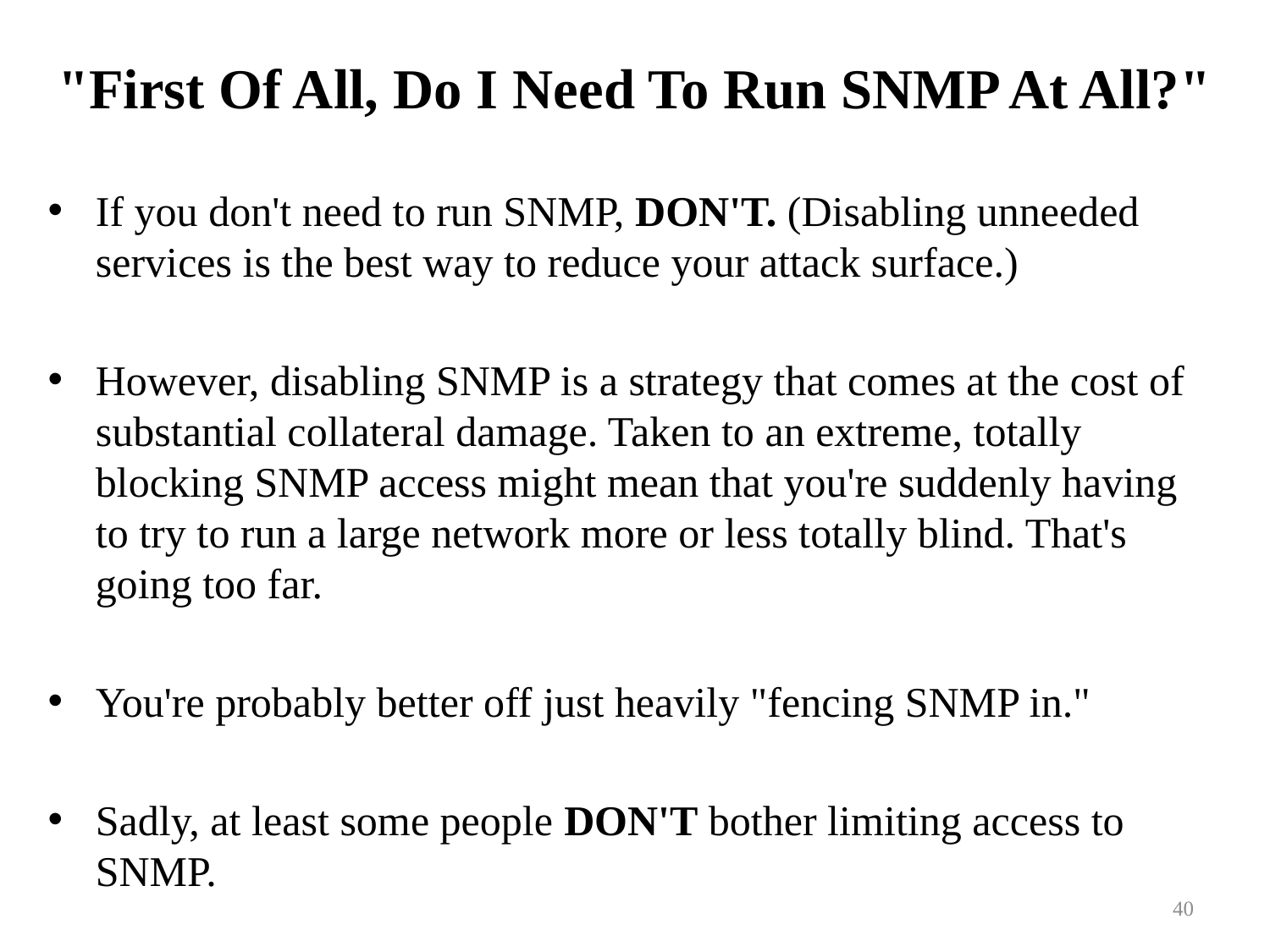

# "First Of All, Do I Need To Run SNMP At All?"

If you don't need to run SNMP, DON'T. (Disabling unneeded services is the best way to reduce your attack surface.)

However, disabling SNMP is a strategy that comes at the cost of substantial collateral damage. Taken to an extreme, totally blocking SNMP access might mean that you're suddenly having to try to run a large network more or less totally blind. That's going too far.

You're probably better off just heavily "fencing SNMP in."

Sadly, at least some people DON'T bother limiting access to SNMP.
40